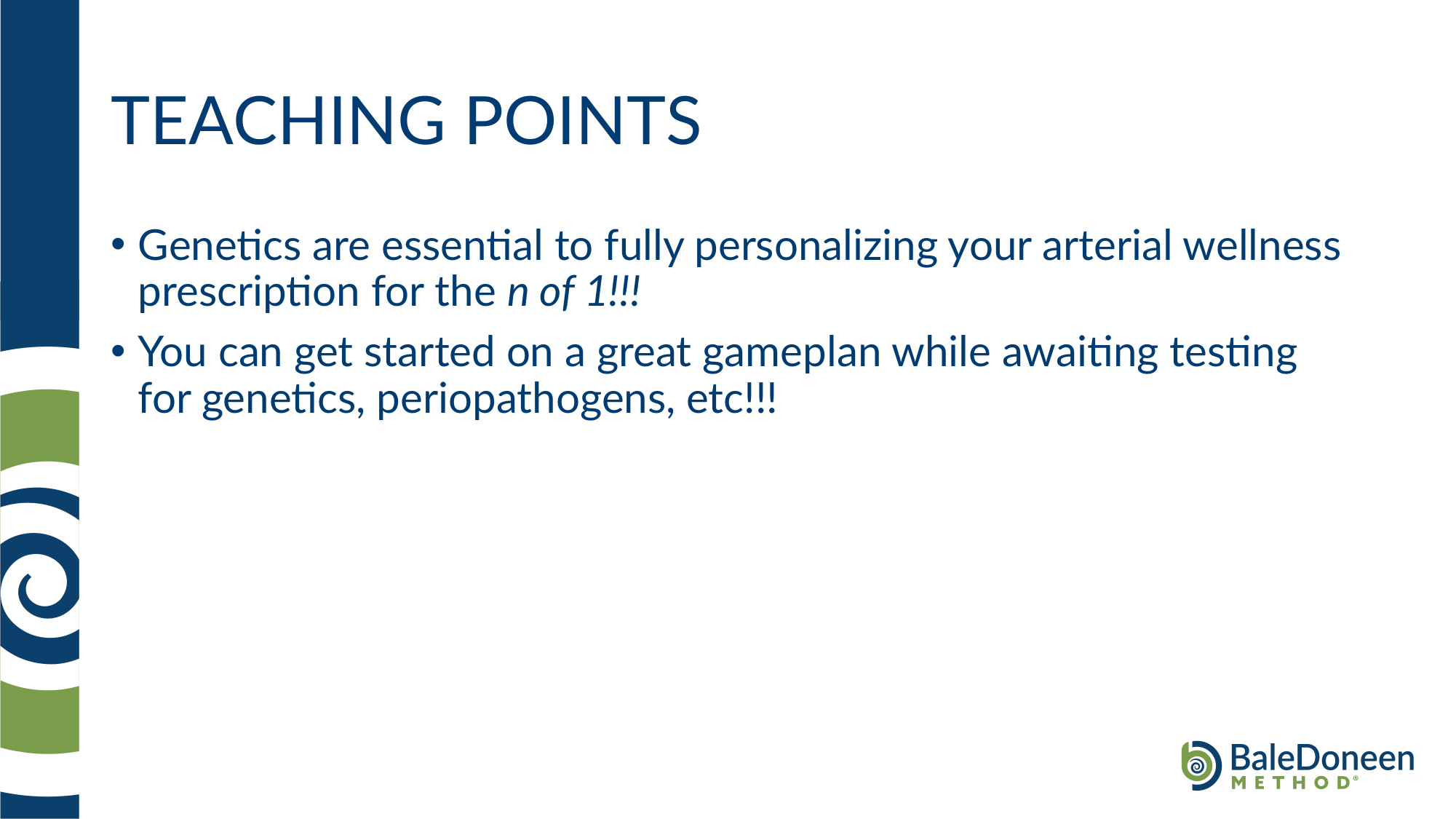

# TEACHING POINTS
Genetics are essential to fully personalizing your arterial wellness prescription for the n of 1!!!
You can get started on a great gameplan while awaiting testing for genetics, periopathogens, etc!!!